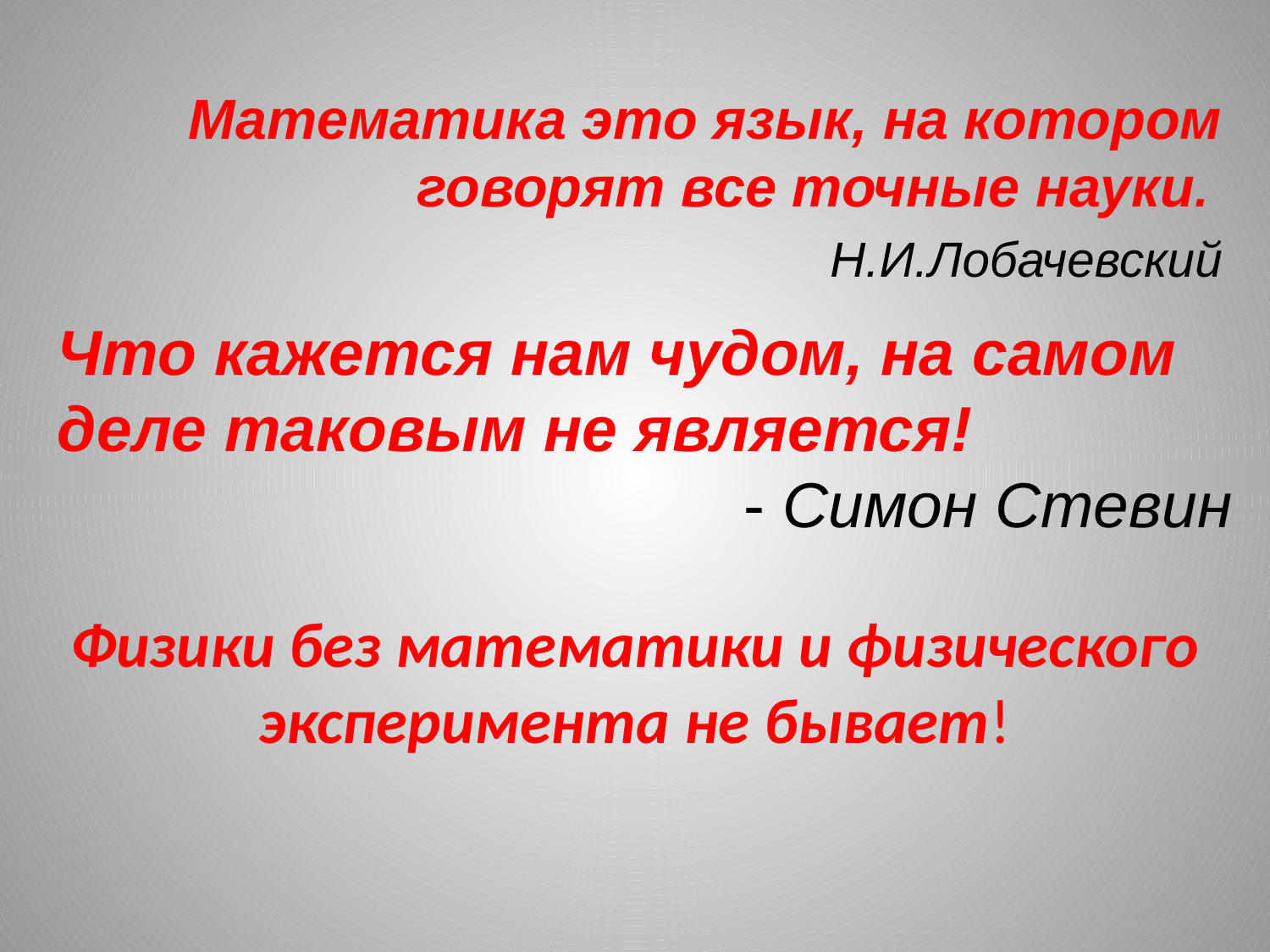

Математика это язык, на котором говорят все точные науки.
Н.И.Лобачевский
Что кажется нам чудом, на самом деле таковым не является!
 - Симон Стевин
# Физики без математики и физического эксперимента не бывает!